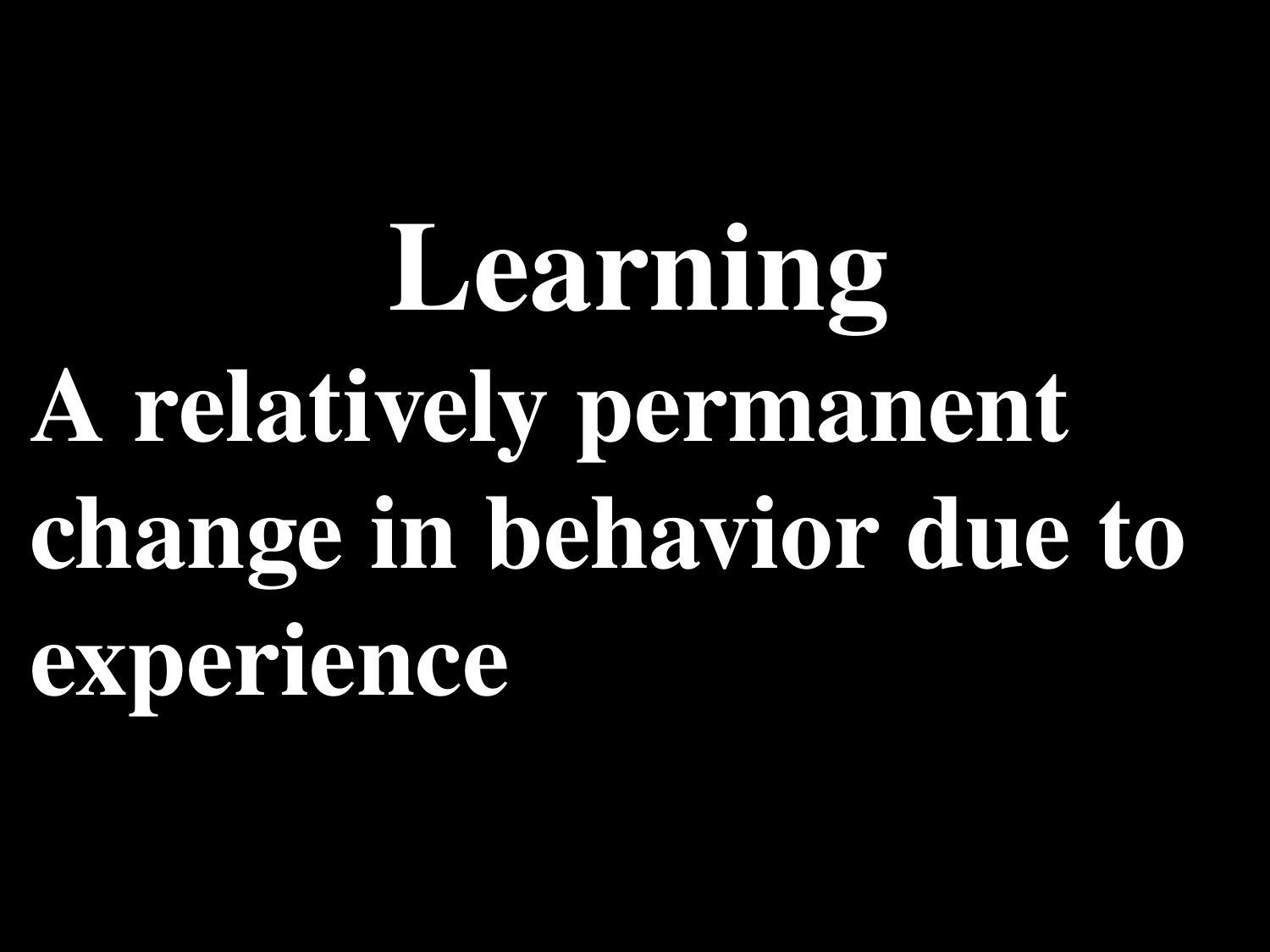

Learning
A relatively permanent
change in behavior due to experience